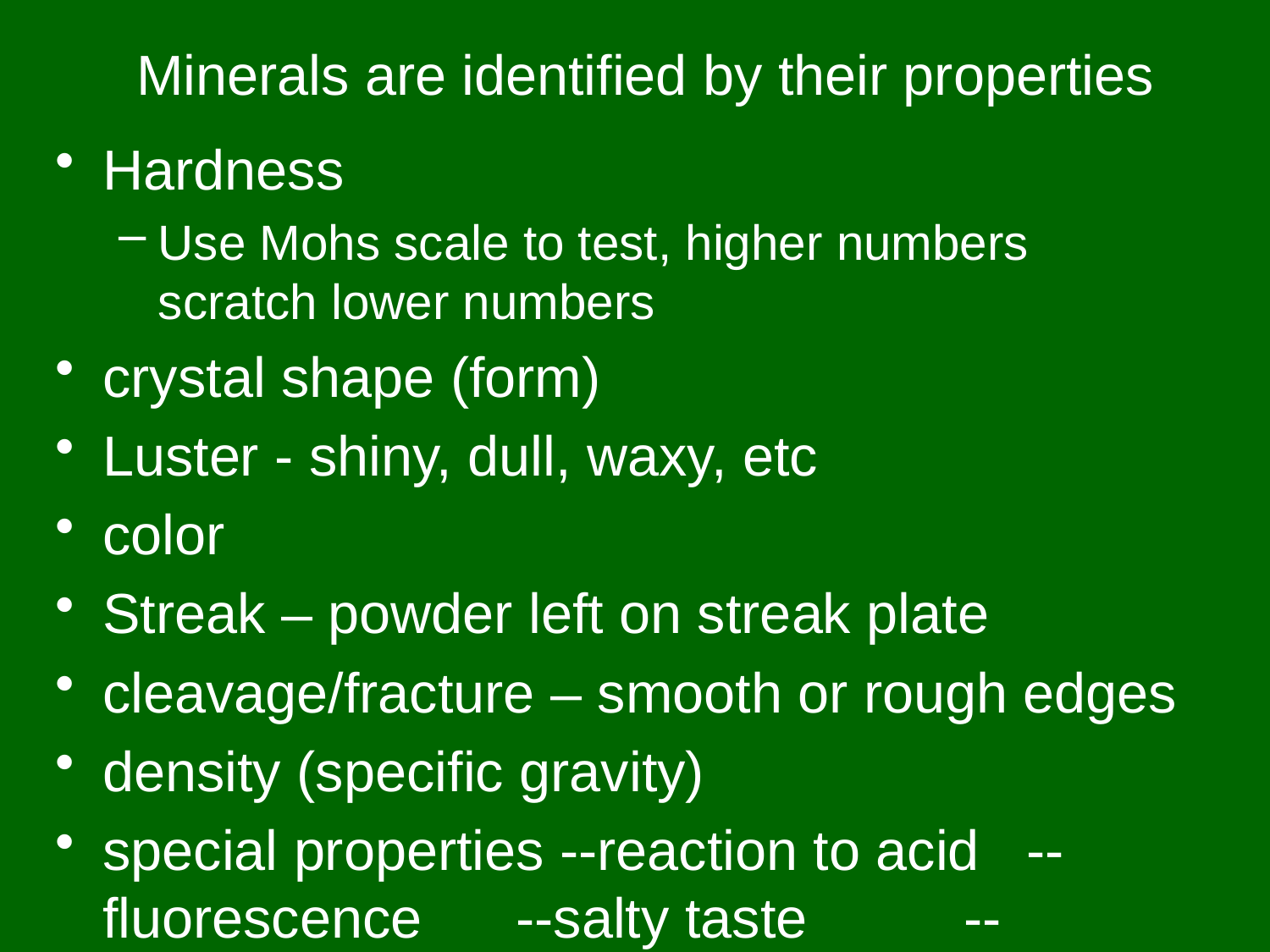

# Minerals are identified by their properties
Hardness
Use Mohs scale to test, higher numbers scratch lower numbers
crystal shape (form)
Luster - shiny, dull, waxy, etc
color
Streak – powder left on streak plate
cleavage/fracture – smooth or rough edges
density (specific gravity)
special properties --reaction to acid   --fluorescence      --salty taste          --magnetism